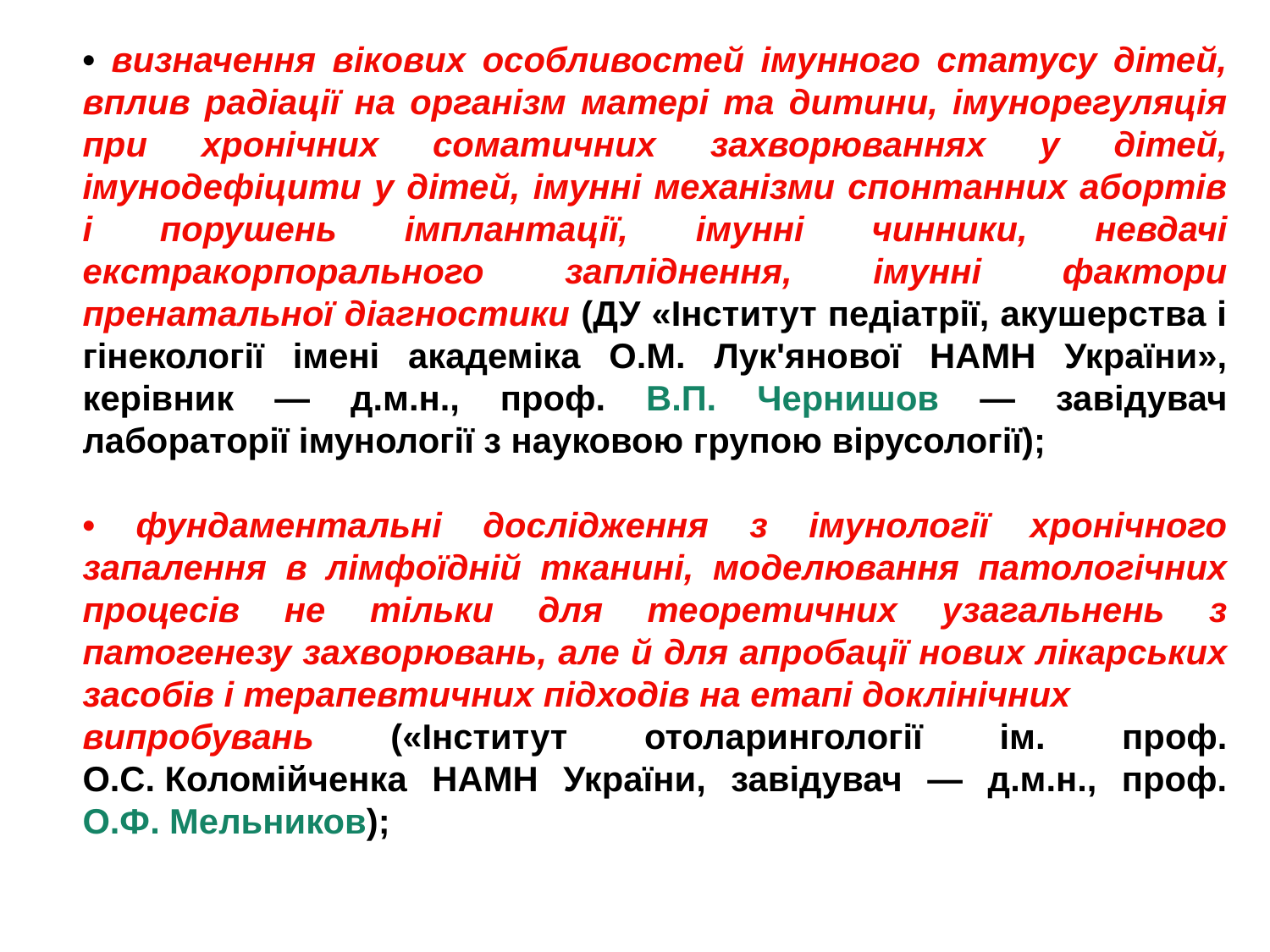

• визначення вікових особливостей імунного статусу дітей, вплив радіації на організм матері та дитини, імунорегуляція при хронічних соматичних захворюваннях у дітей, імунодефіцити у дітей, імунні механізми спонтанних абортів і порушень імплантації, імунні чинники, невдачі екстракорпорального запліднення, імунні фактори пренатальної діагностики (ДУ «Інститут педіатрії, акушерства і гінекології імені академіка О.М. Лук'янової НАМН України», керівник — д.м.н., проф. В.П. Чернишов — завідувач лабораторії імунології з науковою групою вірусології);

• фундаментальні дослідження з імунології хронічного запалення в лімфоїдній тканині, моделювання патологічних процесів не тільки для теоретичних узагальнень з патогенезу захворювань, але й для апробації нових лікарських засобів і терапевтичних підходів на етапі доклінічних
випробувань («Інститут отоларингології ім. проф. О.С. Коломійченка НАМН України, завідувач — д.м.н., проф. О.Ф. Мельников);